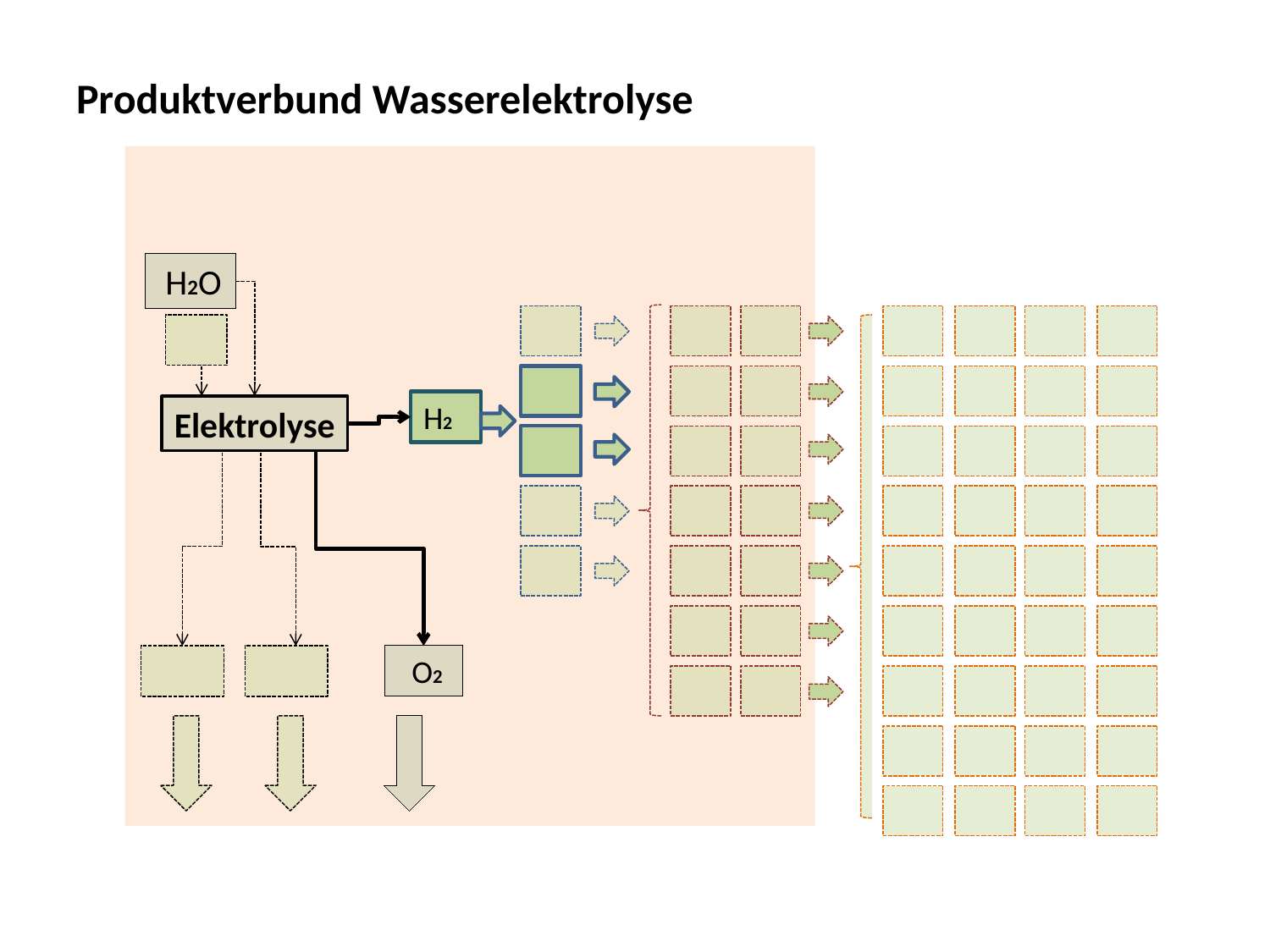

# Produktverbund Wasserelektrolyse

 H2O

H2
Elektrolyse

  O2